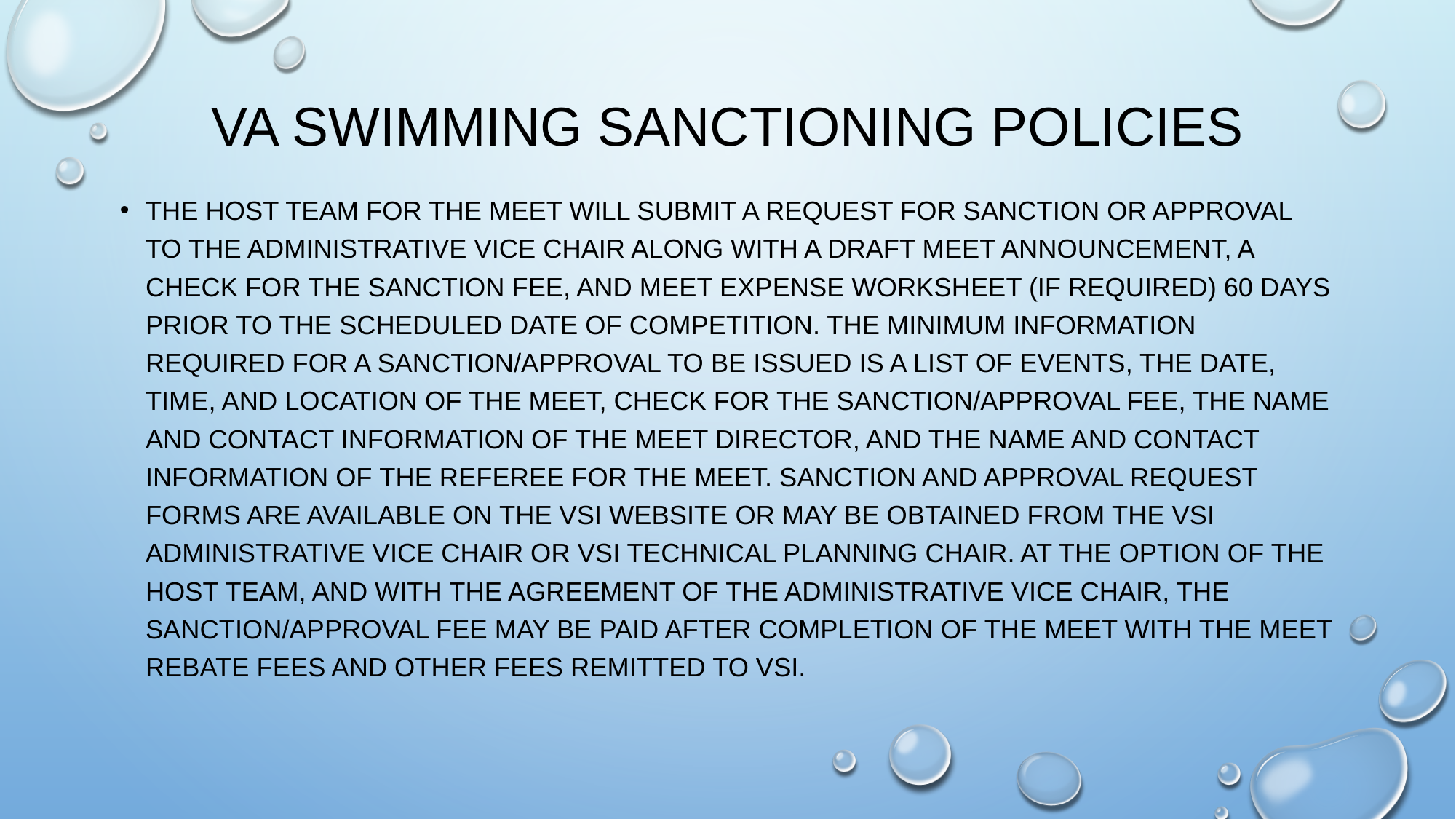

# VA Swimming Sanctioning Policies
The host team for the meet will submit a request for sanction or approval to the Administrative Vice Chair along with a draft meet announcement, a check for the sanction fee, and meet expense worksheet (if required) 60 days prior to the scheduled date of competition. The minimum information required for a sanction/approval to be issued is a list of events, the date, time, and location of the meet, check for the sanction/approval fee, the name and contact information of the meet director, and the name and contact information of the referee for the meet. Sanction and approval request forms are available on the VSI website or may be obtained from the VSI Administrative Vice Chair or VSI Technical Planning Chair. At the option of the host team, and with the agreement of the Administrative Vice Chair, the sanction/approval fee may be paid after completion of the meet with the meet rebate fees and other fees remitted to VSI.